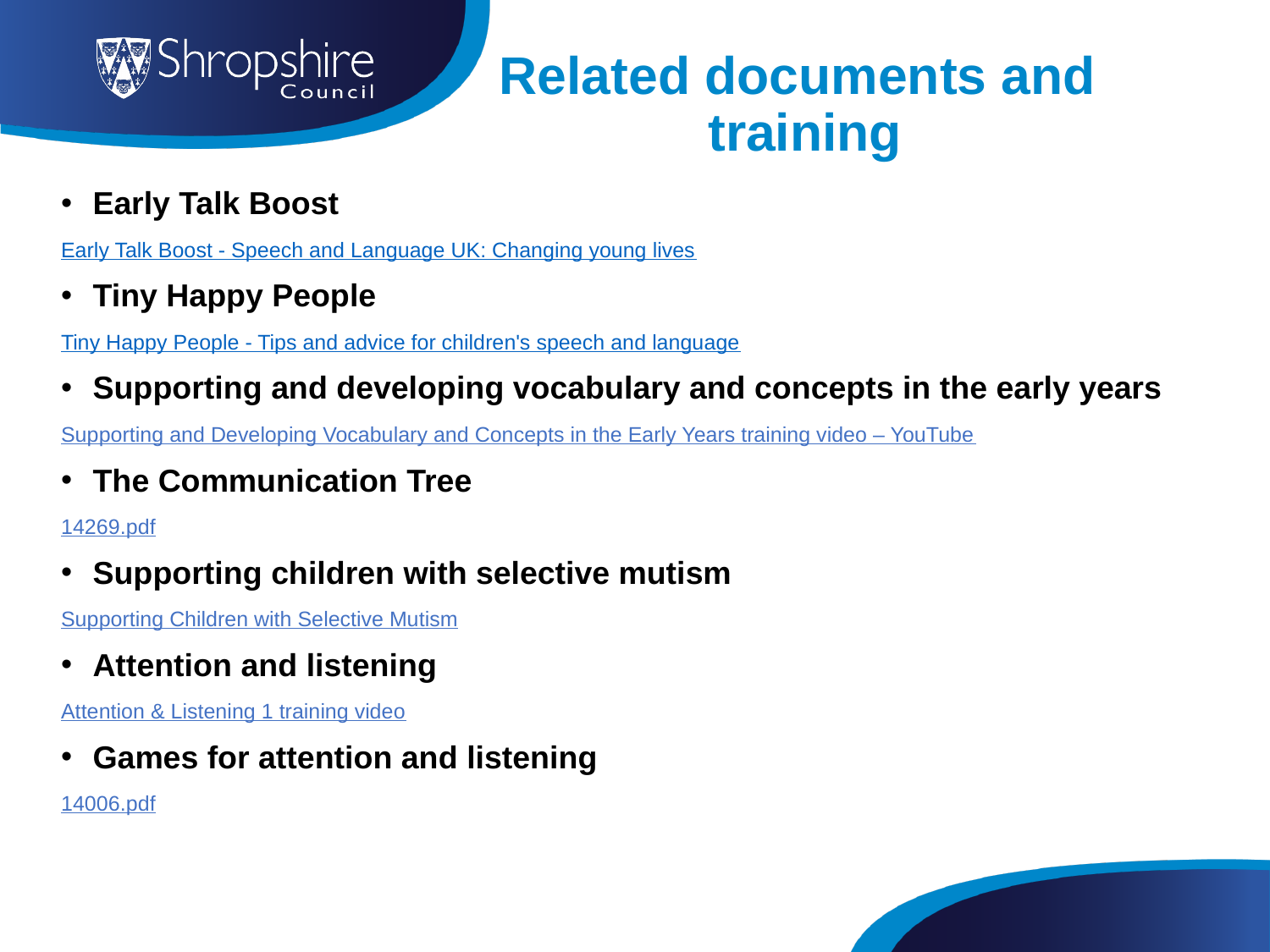

# Related documents and training
Early Talk Boost
Early Talk Boost - Speech and Language UK: Changing young lives
Tiny Happy People
Tiny Happy People - Tips and advice for children's speech and language
Supporting and developing vocabulary and concepts in the early years
Supporting and Developing Vocabulary and Concepts in the Early Years training video – YouTube
The Communication Tree
14269.pdf
Supporting children with selective mutism
Supporting Children with Selective Mutism
Attention and listening
Attention & Listening 1 training video
Games for attention and listening
14006.pdf